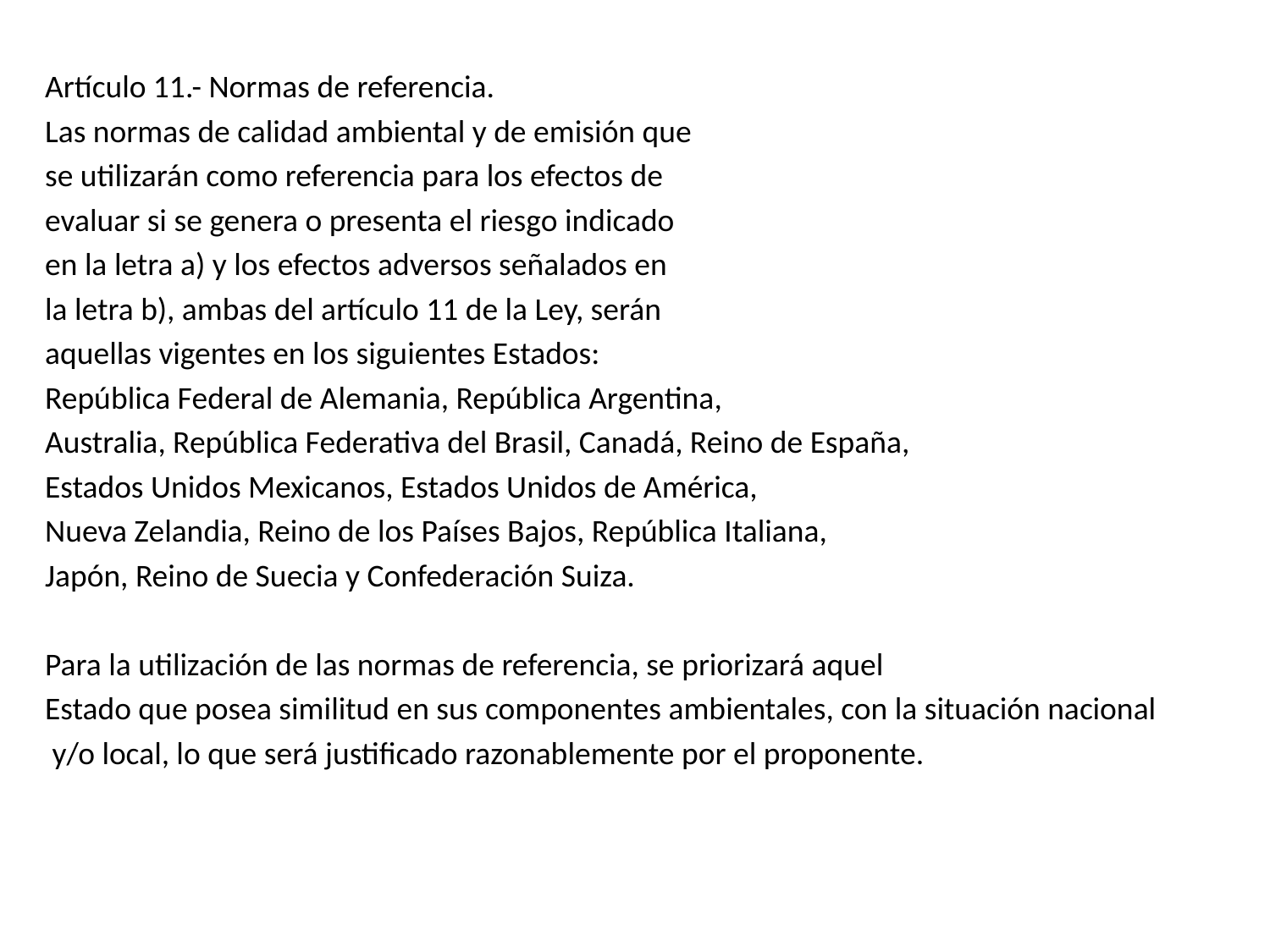

Artículo 11.- Normas de referencia.
Las normas de calidad ambiental y de emisión que
se utilizarán como referencia para los efectos de
evaluar si se genera o presenta el riesgo indicado
en la letra a) y los efectos adversos señalados en
la letra b), ambas del artículo 11 de la Ley, serán
aquellas vigentes en los siguientes Estados:
República Federal de Alemania, República Argentina,
Australia, República Federativa del Brasil, Canadá, Reino de España,
Estados Unidos Mexicanos, Estados Unidos de América,
Nueva Zelandia, Reino de los Países Bajos, República Italiana,
Japón, Reino de Suecia y Confederación Suiza.

Para la utilización de las normas de referencia, se priorizará aquel
Estado que posea similitud en sus componentes ambientales, con la situación nacional
 y/o local, lo que será justificado razonablemente por el proponente.